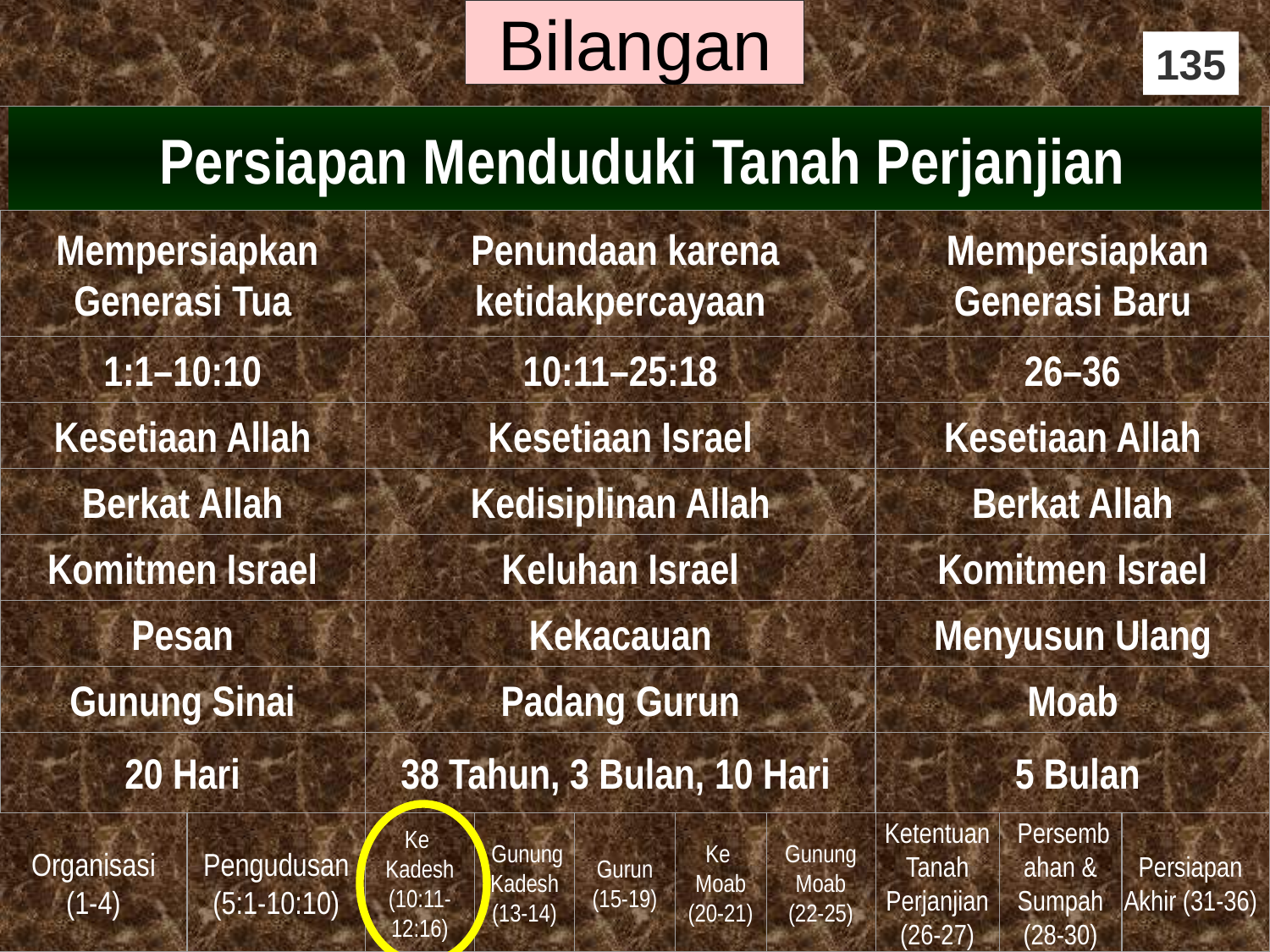

# Bilangan
135

 Persiapan Menduduki Tanah Perjanjian

 Mempersiapkan Generasi Tua

 Penundaan karena ketidakpercayaan

 Mempersiapkan Generasi Baru

1:1–10:10

10:11–25:18

26–36

Kesetiaan Allah

Kesetiaan Israel

Kesetiaan Allah

Berkat Allah

Kedisiplinan Allah

Berkat Allah

Komitmen Israel

Keluhan Israel

Komitmen Israel

Pesan

Kekacauan

Menyusun Ulang

Gunung Sinai

Padang Gurun

Moab

20 Hari

38 Tahun, 3 Bulan, 10 Hari

 5 Bulan

 Organisasi
(1-4)

Pengudusan (5:1-10:10)

Ke  Kadesh (10:11-
12:16)

 Gunung Kadesh
(13-14)

Gurun (15-19)

Ke  Moab (20-21)

Gunung Moab
(22-25)

Ketentuan Tanah Perjanjian (26-27)

 Persembahan & Sumpah (28-30)
Persiapan Akhir (31-36)